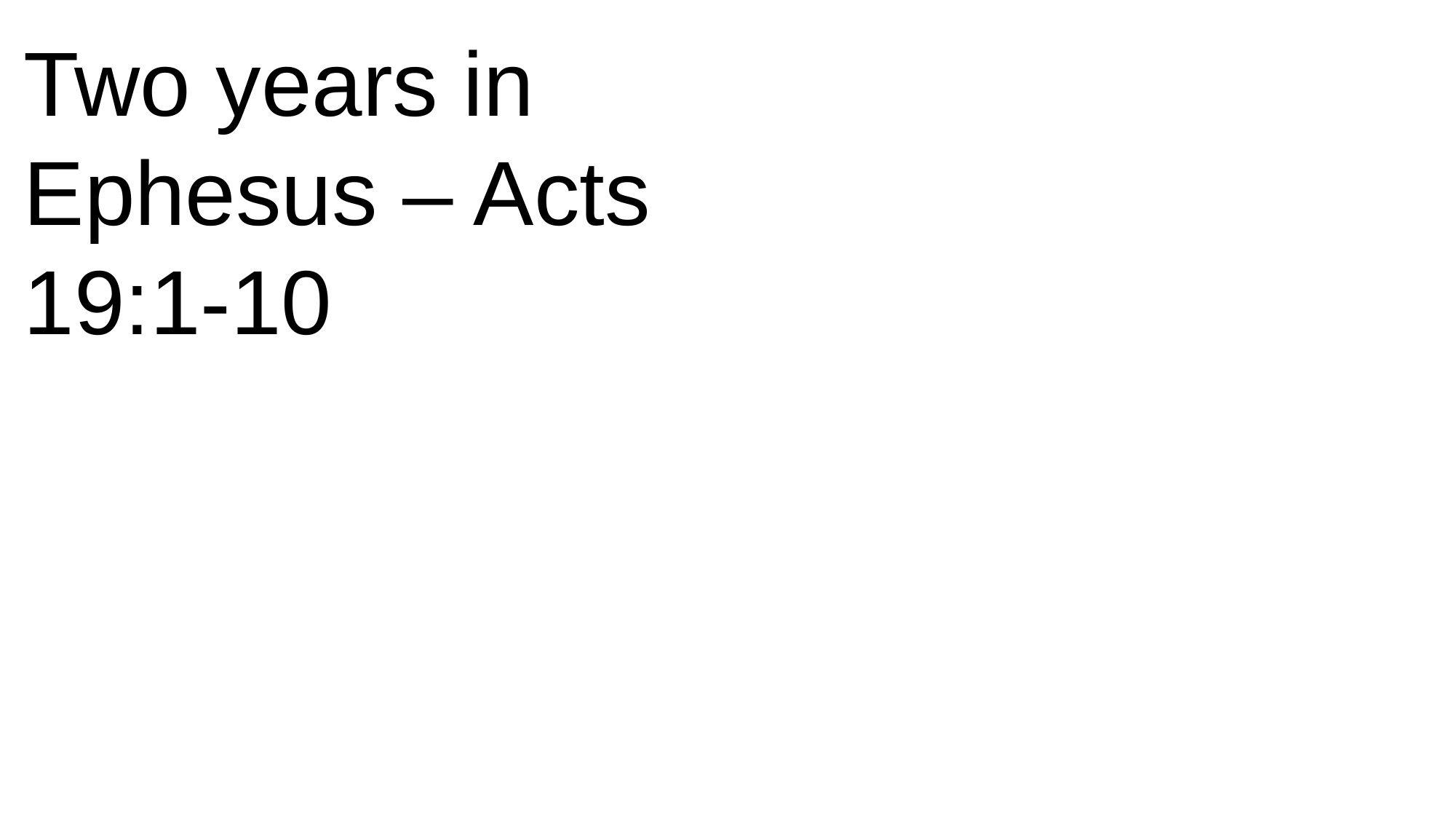

Two years in Ephesus – Acts 19:1-10